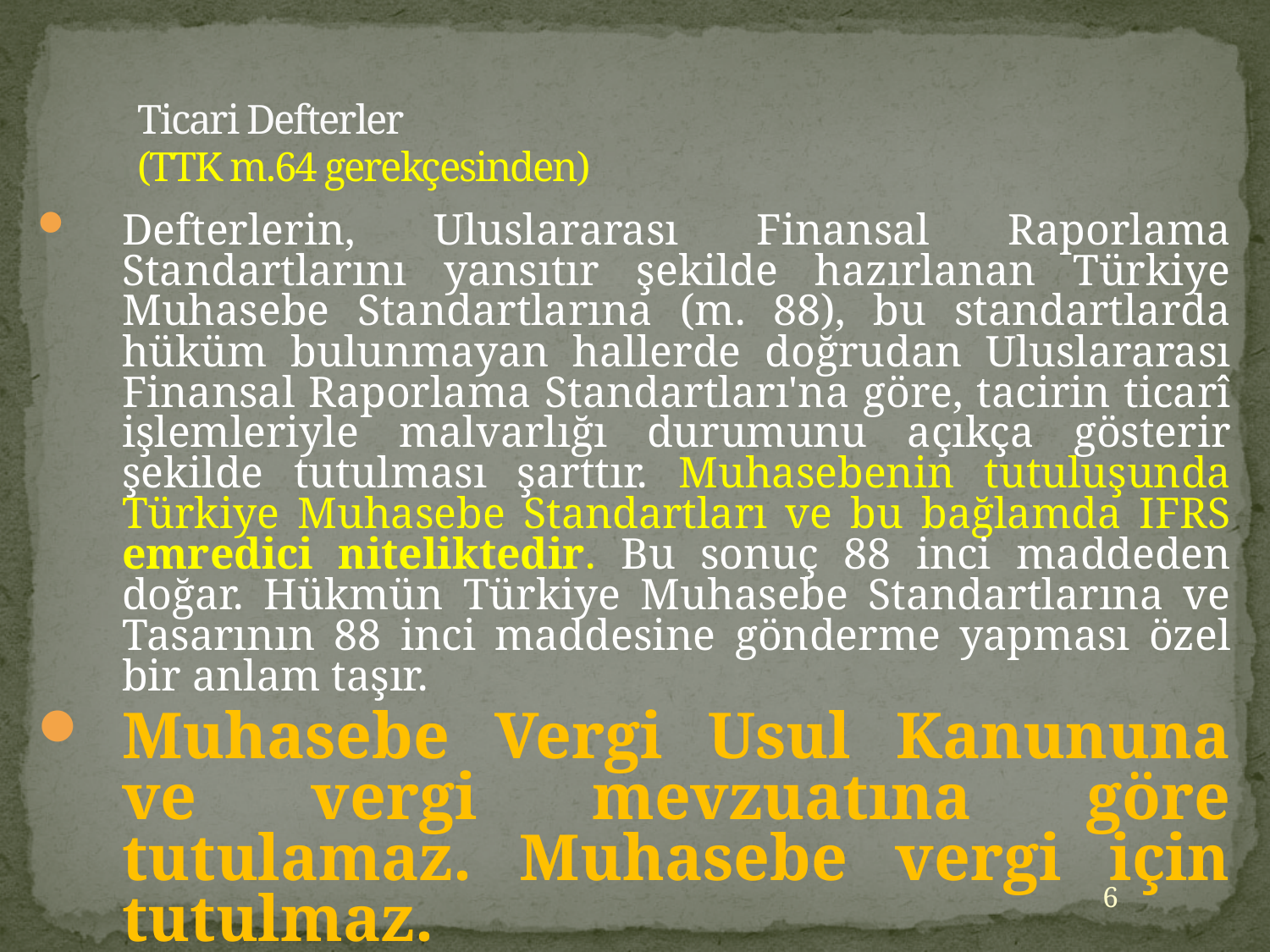

# Ticari Defterler (TTK m.64 gerekçesinden)
Defterlerin, Uluslararası Finansal Raporlama Standartlarını yansıtır şekilde hazırlanan Türkiye Muhasebe Standartlarına (m. 88), bu standartlarda hüküm bulunmayan hallerde doğrudan Uluslararası Finansal Raporlama Standartları'na göre, tacirin ticarî işlemleriyle malvarlığı durumunu açıkça gösterir şekilde tutulması şarttır. Muhasebenin tutuluşunda Türkiye Muhasebe Standartları ve bu bağlamda IFRS emredici niteliktedir. Bu sonuç 88 inci maddeden doğar. Hükmün Türkiye Muhasebe Standartlarına ve Tasarının 88 inci maddesine gönderme yapması özel bir anlam taşır.
Muhasebe Vergi Usul Kanununa ve vergi mevzuatına göre tutulamaz. Muhasebe vergi için tutulmaz.
Vergi verilerini ve sonuçlarını bu suretle tutulan muhasebeye dayandırır.
6